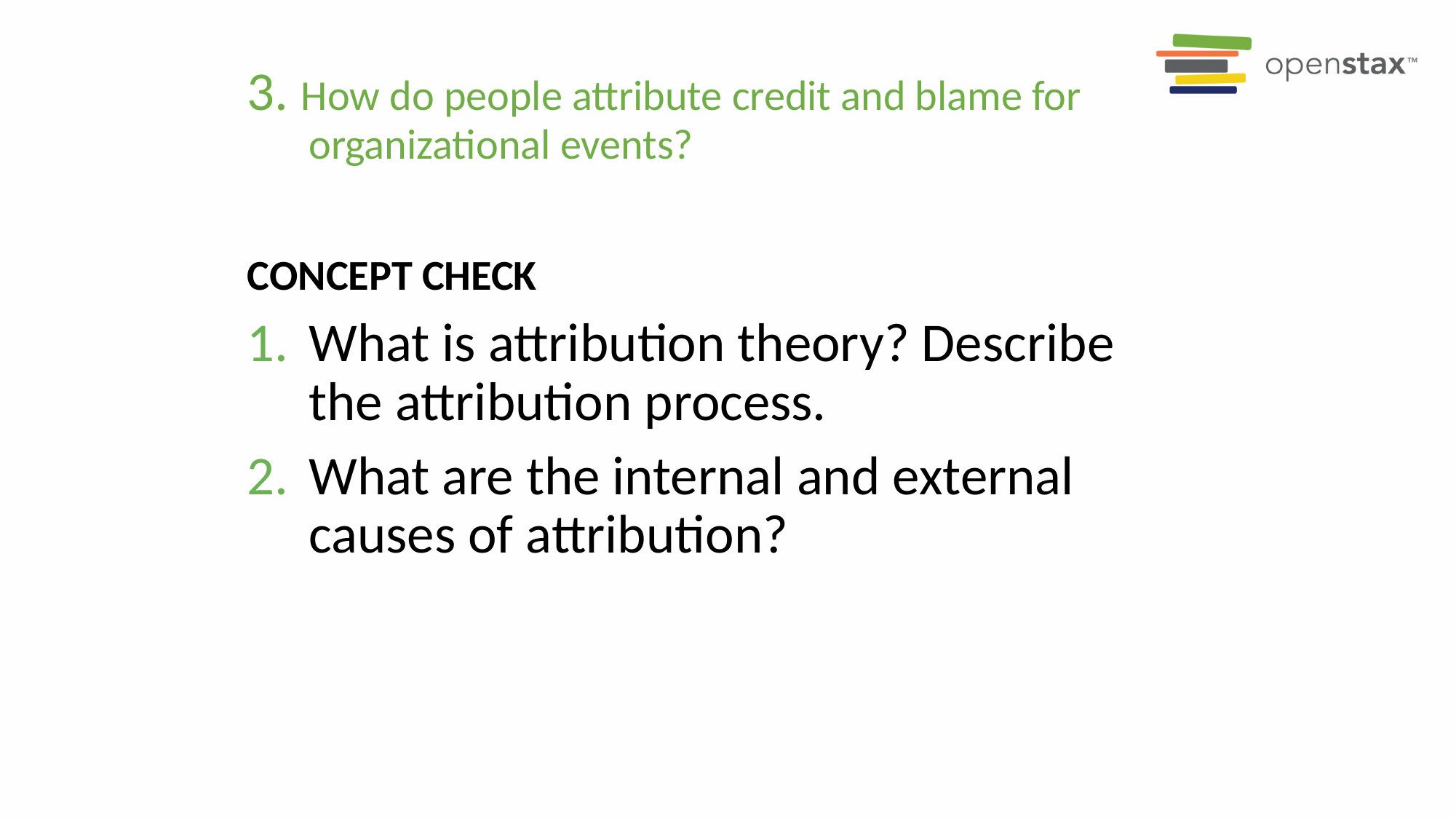

# 3. How do people attribute credit and blame for organizational events?
Concept Check
What is attribution theory? Describe the attribution process.
What are the internal and external causes of attribution?